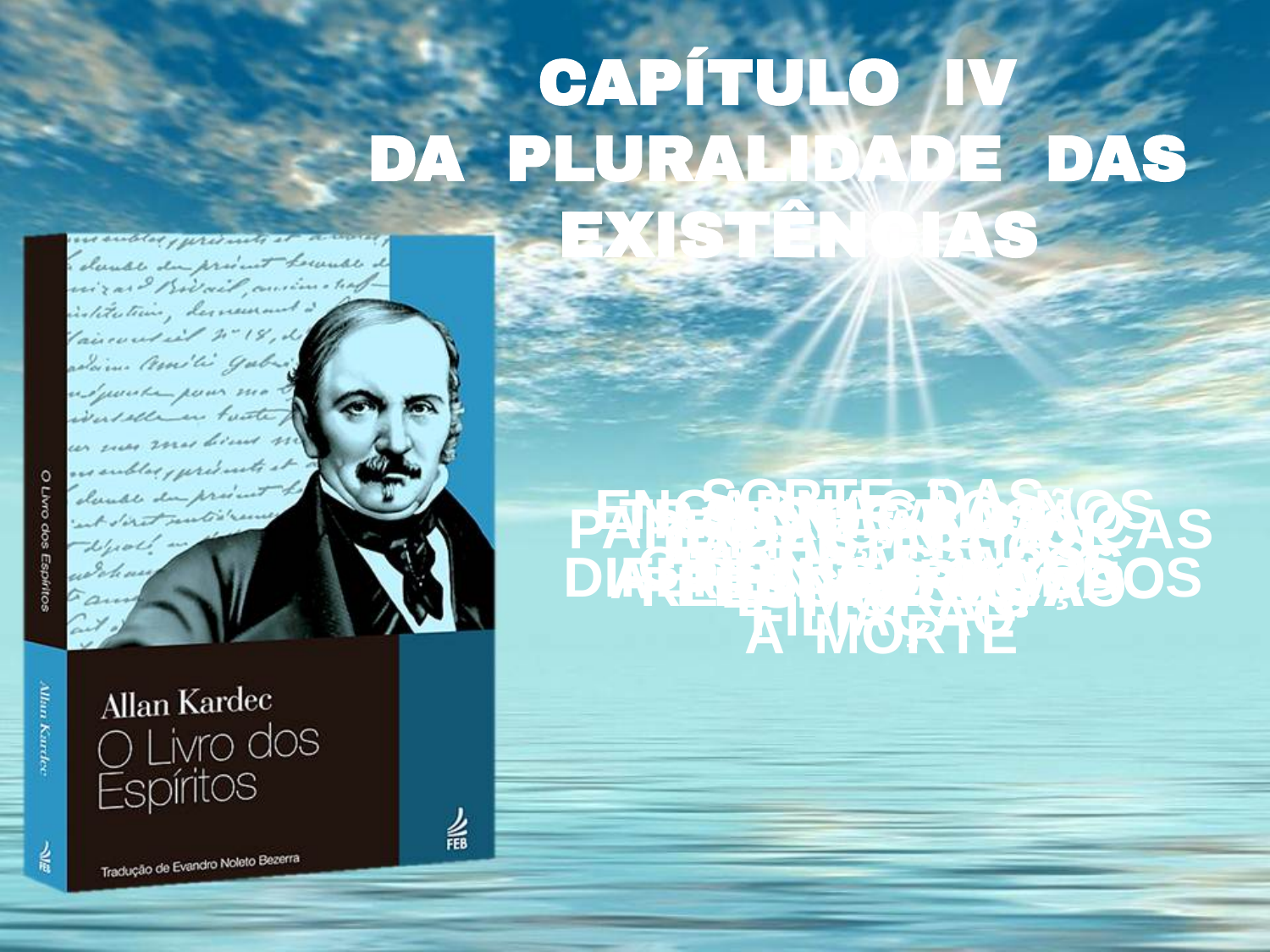

CAPÍTULO  IV
DA  PLURALIDADE  DAS
  EXISTÊNCIAS
 SORTE  DAS
CRIANÇAS  APÓS
A  MORTE
ENCARNAÇÃO  NOS  DIFERENTES  MUNDOS
JUSTIÇA  DA  REENCARNAÇÃO
TRANSMIGRAÇÃO  PROGRESSIVA
 SEXOS  NOS
ESPÍRITOS
 PARECENÇAS  FÍSICAS
E  MORAIS
IDEIAS  INATAS
 PARENTESCO  E
FILIAÇÃO
 A  REENCARNAÇÃO